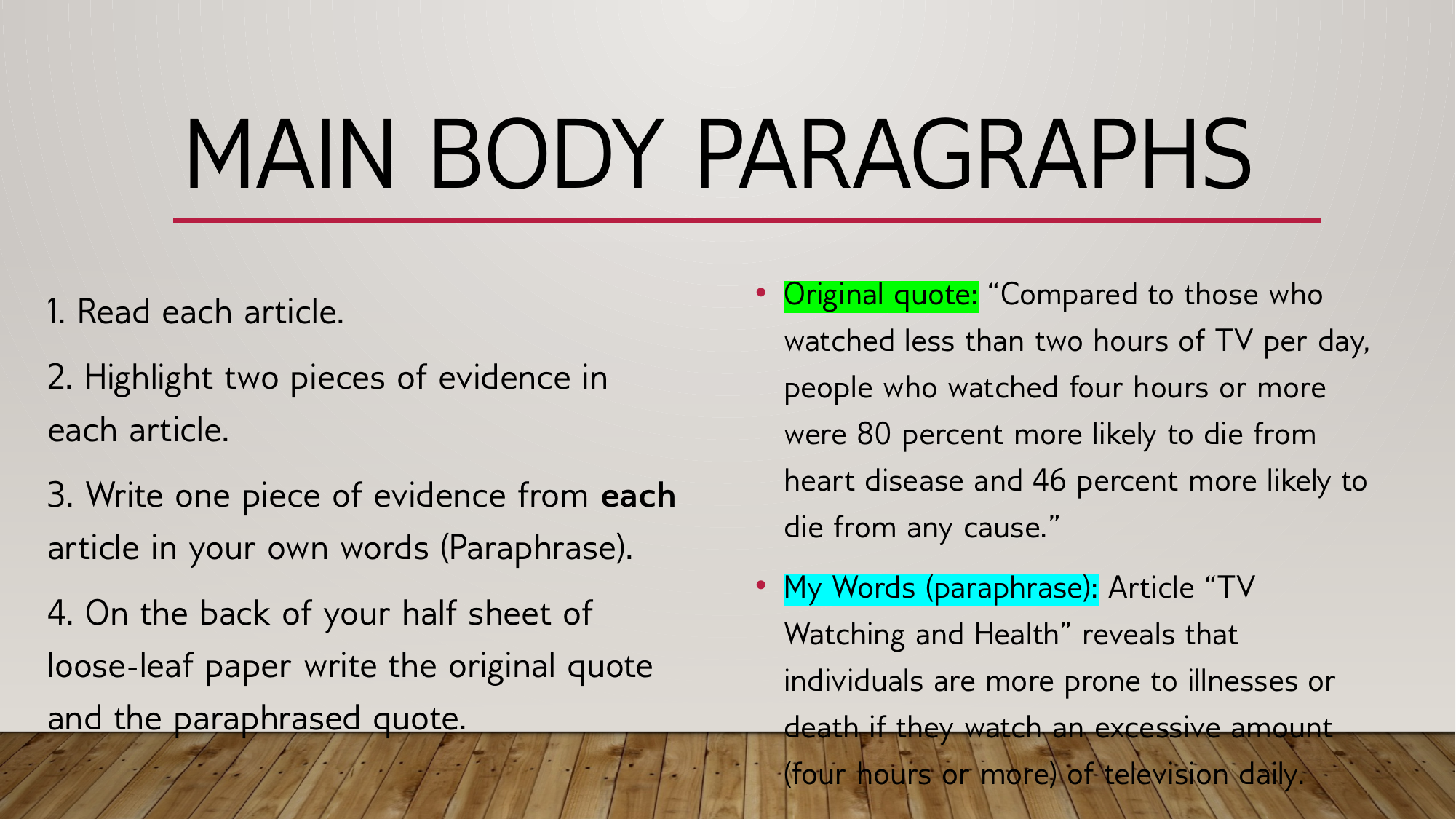

# Main Body Paragraphs
Original quote: “Compared to those who watched less than two hours of TV per day, people who watched four hours or more were 80 percent more likely to die from heart disease and 46 percent more likely to die from any cause.”
My Words (paraphrase): Article “TV Watching and Health” reveals that individuals are more prone to illnesses or death if they watch an excessive amount (four hours or more) of television daily.
1. Read each article.
2. Highlight two pieces of evidence in each article.
3. Write one piece of evidence from each article in your own words (Paraphrase).
4. On the back of your half sheet of loose-leaf paper write the original quote and the paraphrased quote.